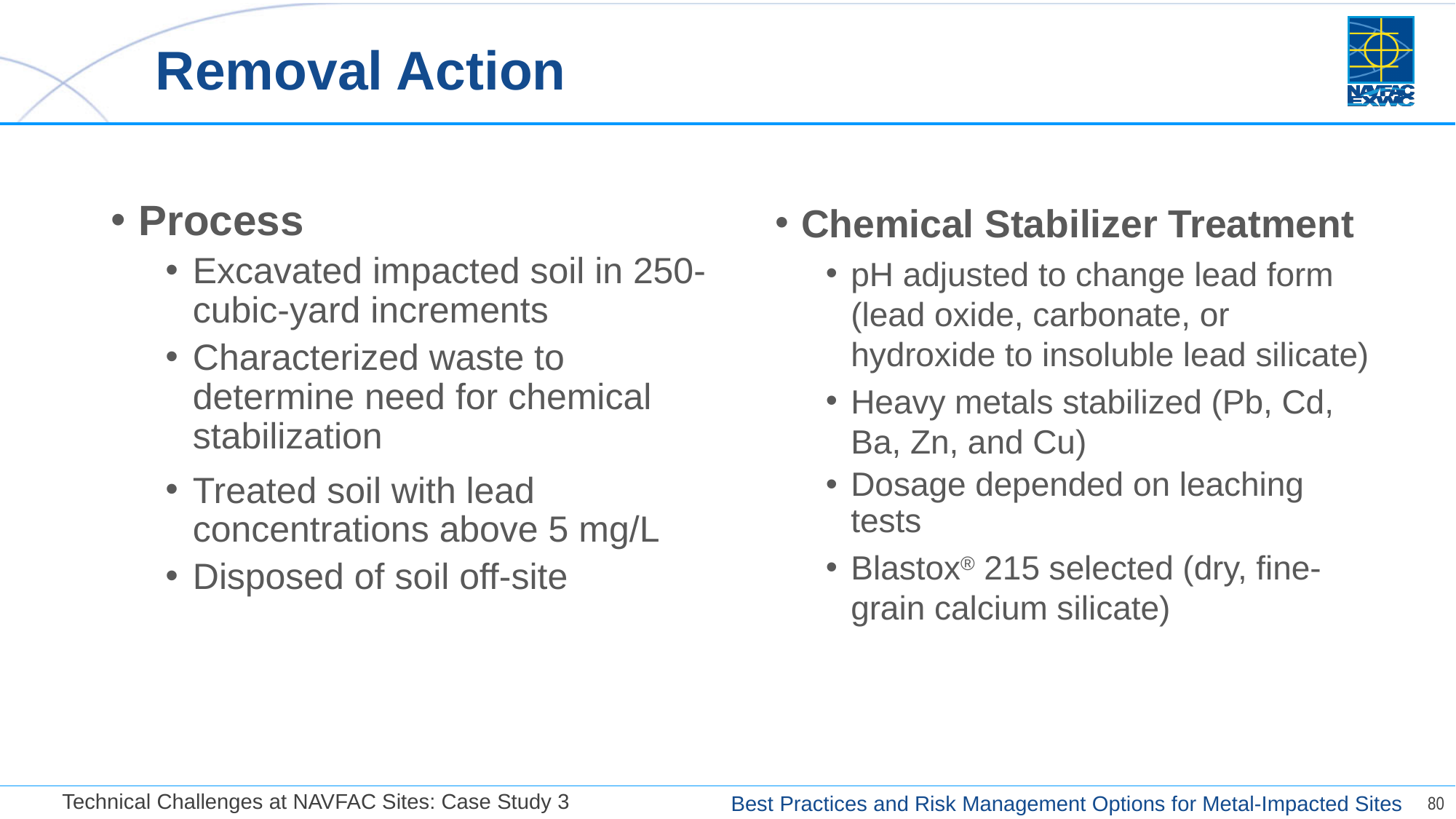

# Removal Action
Process
Excavated impacted soil in 250-cubic-yard increments
Characterized waste to determine need for chemical stabilization
Treated soil with lead concentrations above 5 mg/L
Disposed of soil off-site
Chemical Stabilizer Treatment
pH adjusted to change lead form (lead oxide, carbonate, or hydroxide to insoluble lead silicate)
Heavy metals stabilized (Pb, Cd, Ba, Zn, and Cu)
Dosage depended on leaching tests
Blastox® 215 selected (dry, fine-grain calcium silicate)
Technical Challenges at NAVFAC Sites: Case Study 3
80